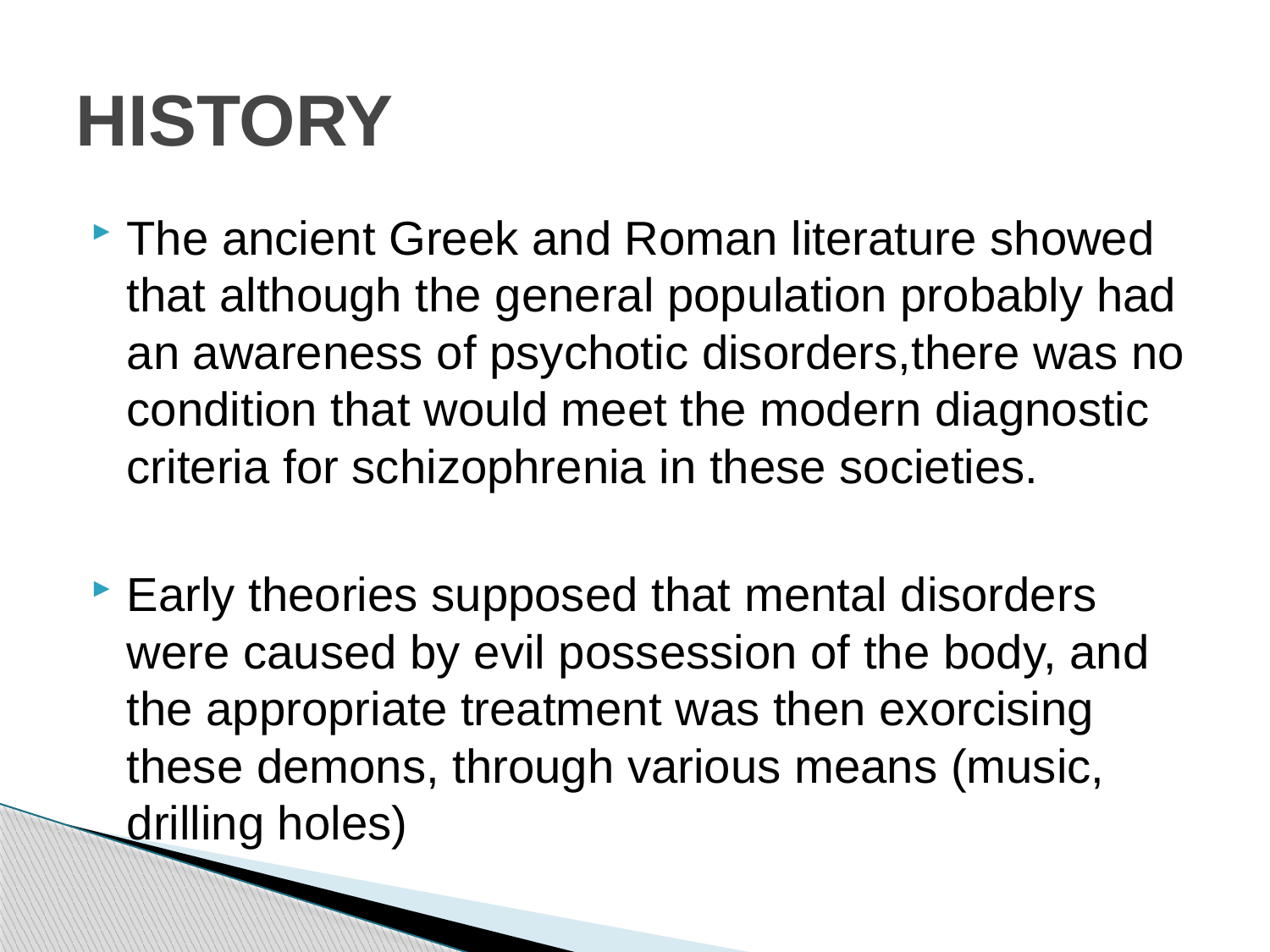

# HISTORY
The ancient Greek and Roman literature showed that although the general population probably had an awareness of psychotic disorders,there was no condition that would meet the modern diagnostic criteria for schizophrenia in these societies.

Early theories supposed that mental disorders were caused by evil possession of the body, and the appropriate treatment was then exorcising these demons, through various means (music, drilling holes)